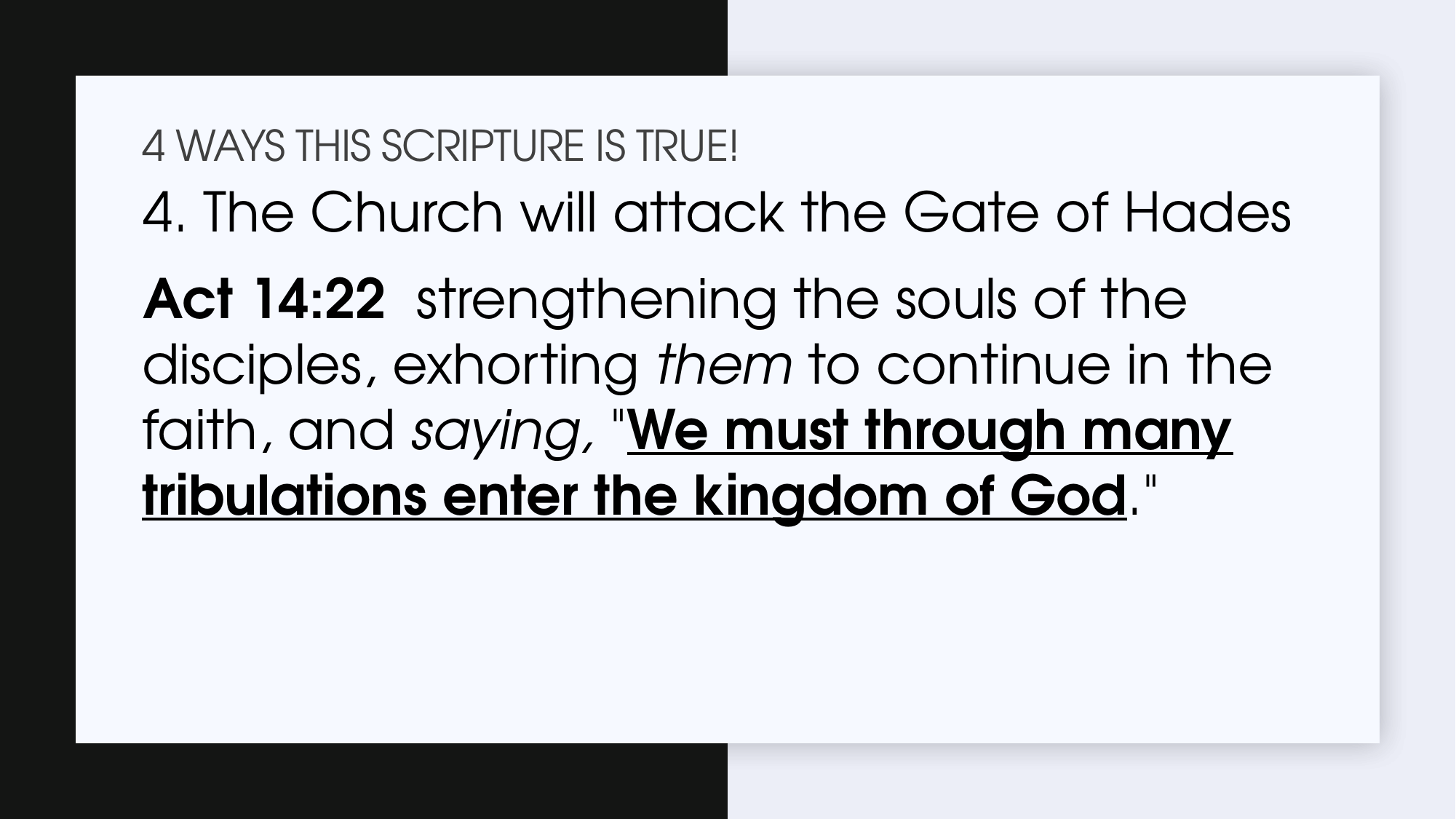

# 4 Ways THIS SCRIPTURE IS TRUE!
4. The Church will attack the Gate of Hades
Act 14:22  strengthening the souls of the disciples, exhorting them to continue in the faith, and saying, "We must through many tribulations enter the kingdom of God."